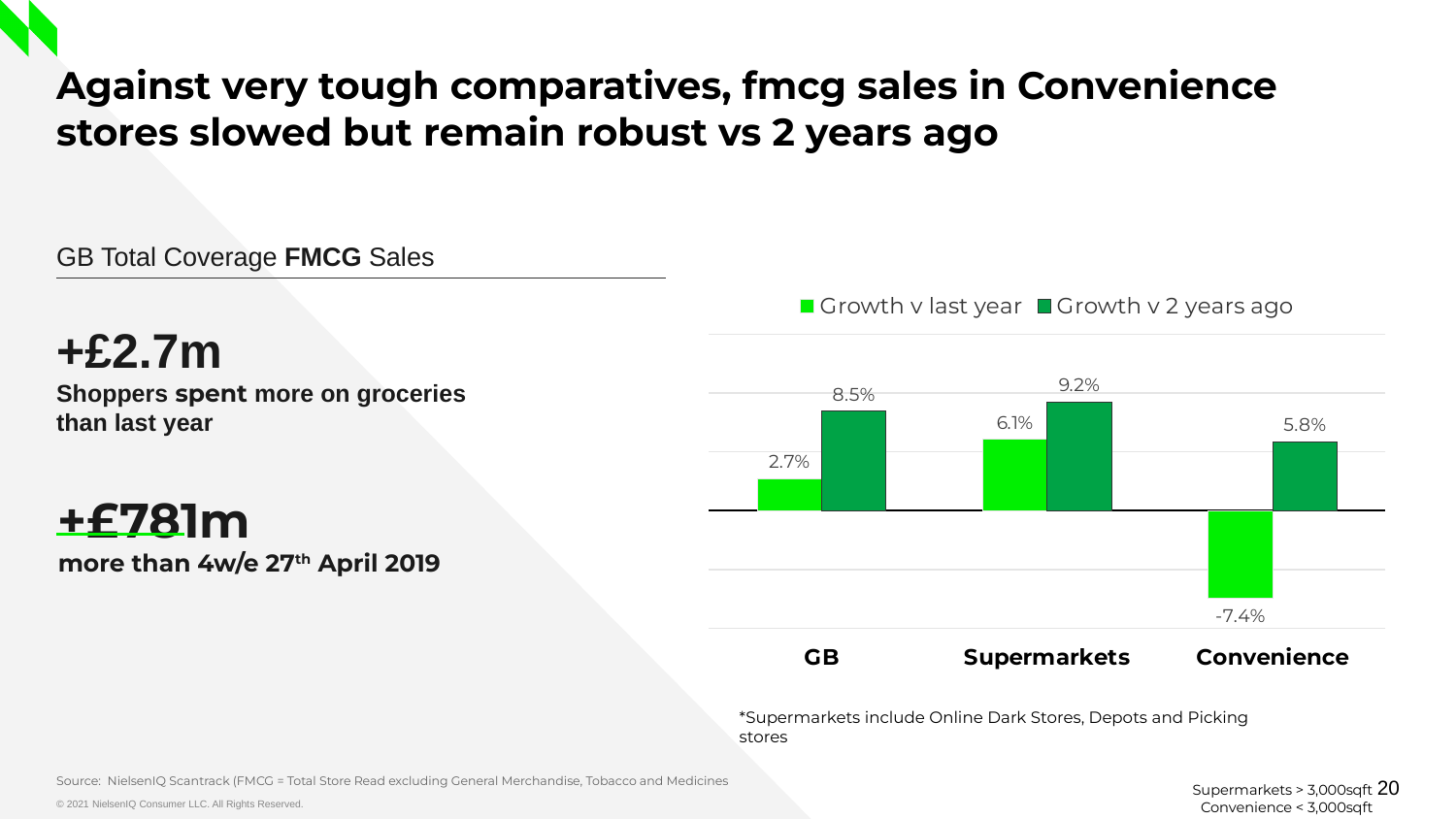

# Against very tough comparatives, fmcg sales in Convenience stores slowed but remain robust vs 2 years ago
GB Total Coverage FMCG Sales

### Chart

| Category | Growth v last year | Growth v 2 years ago |
|---|---|---|
| GB | 0.027302587650129606 | 0.08457221710711527 |
| Supermarkets | 0.0605785265936174 | 0.09228842323866604 |
| Convenience | -0.07439462207050929 | 0.058389913090914236 |
+£2.7m
Shoppers spent more on groceries than last year
+£781m
more than 4w/e 27th April 2019

*Supermarkets include Online Dark Stores, Depots and Picking stores
Source:  NielsenIQ Scantrack (FMCG = Total Store Read excluding General Merchandise, Tobacco and Medicines
Supermarkets > 3,000sqft
Convenience < 3,000sqft